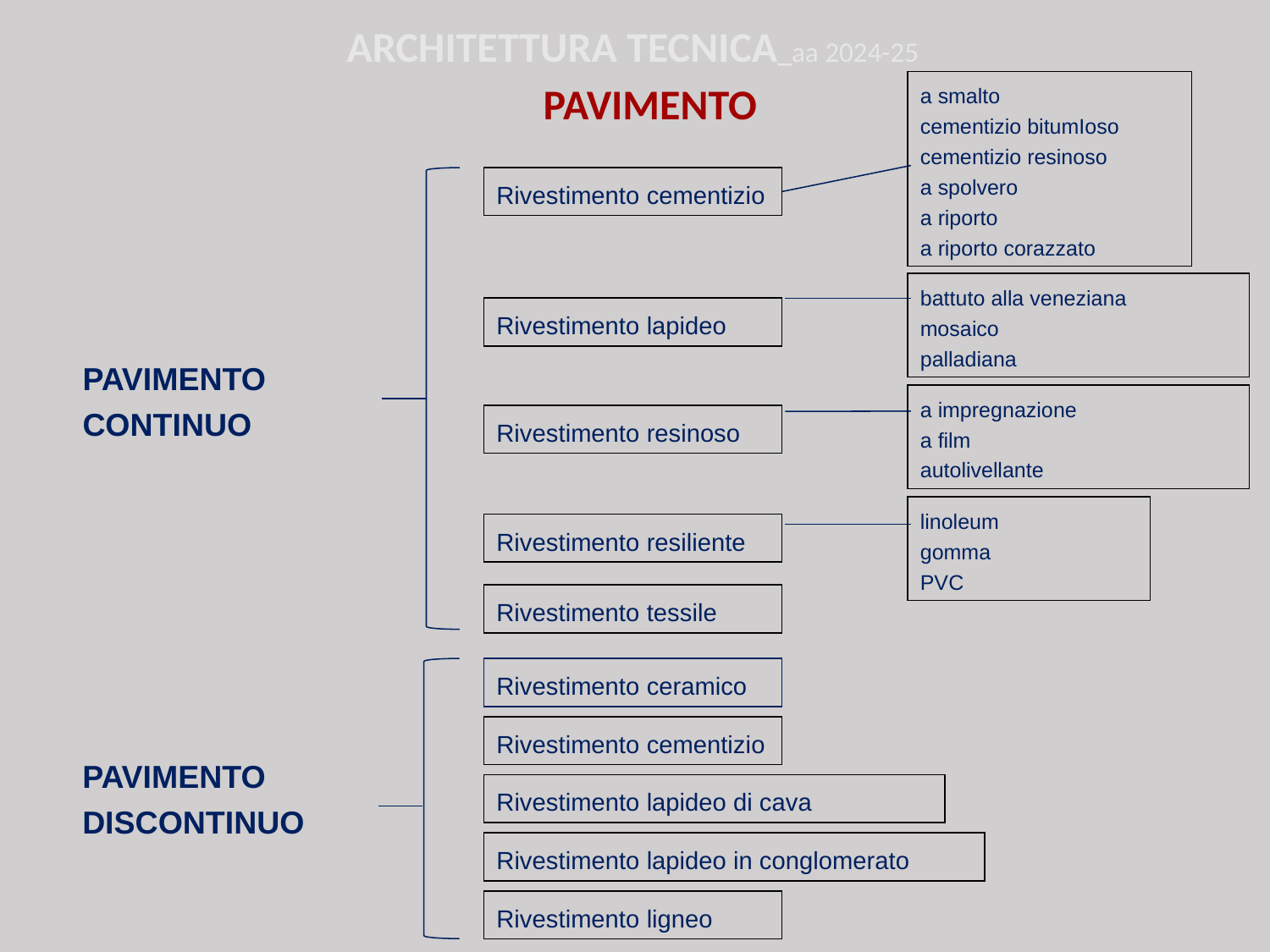

ARCHITETTURA TECNICA_aa 2024-25
PAVIMENTO
a smalto
cementizio bitumIoso
cementizio resinoso
a spolvero
a riporto
a riporto corazzato

battuto alla veneziana
mosaico
palladiana

a impregnazione
a film
autolivellante
linoleum
gomma
PVC

Rivestimento cementizio
Rivestimento lapideo
Rivestimento resinoso
Rivestimento resiliente
Rivestimento tessile
Rivestimento ceramico
Rivestimento cementizio
Rivestimento lapideo di cava
Rivestimento lapideo in conglomerato
Rivestimento ligneo

PAVIMENTO CONTINUO
PAVIMENTO DISCONTINUO